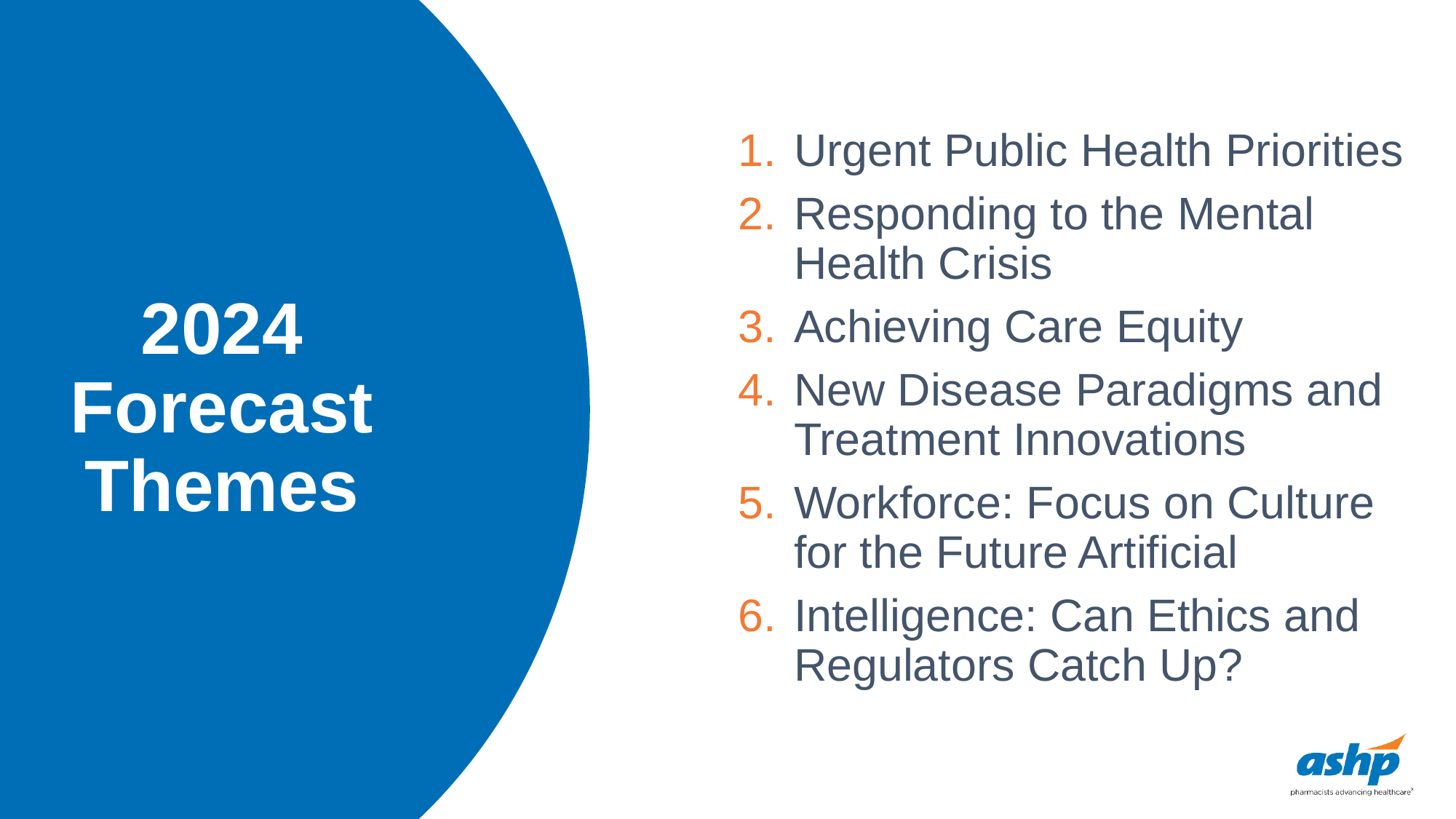

Urgent Public Health Priorities
Responding to the Mental Health Crisis
Achieving Care Equity
New Disease Paradigms and Treatment Innovations
Workforce: Focus on Culture for the Future Artificial
Intelligence: Can Ethics and Regulators Catch Up?
# 2024 Forecast Themes